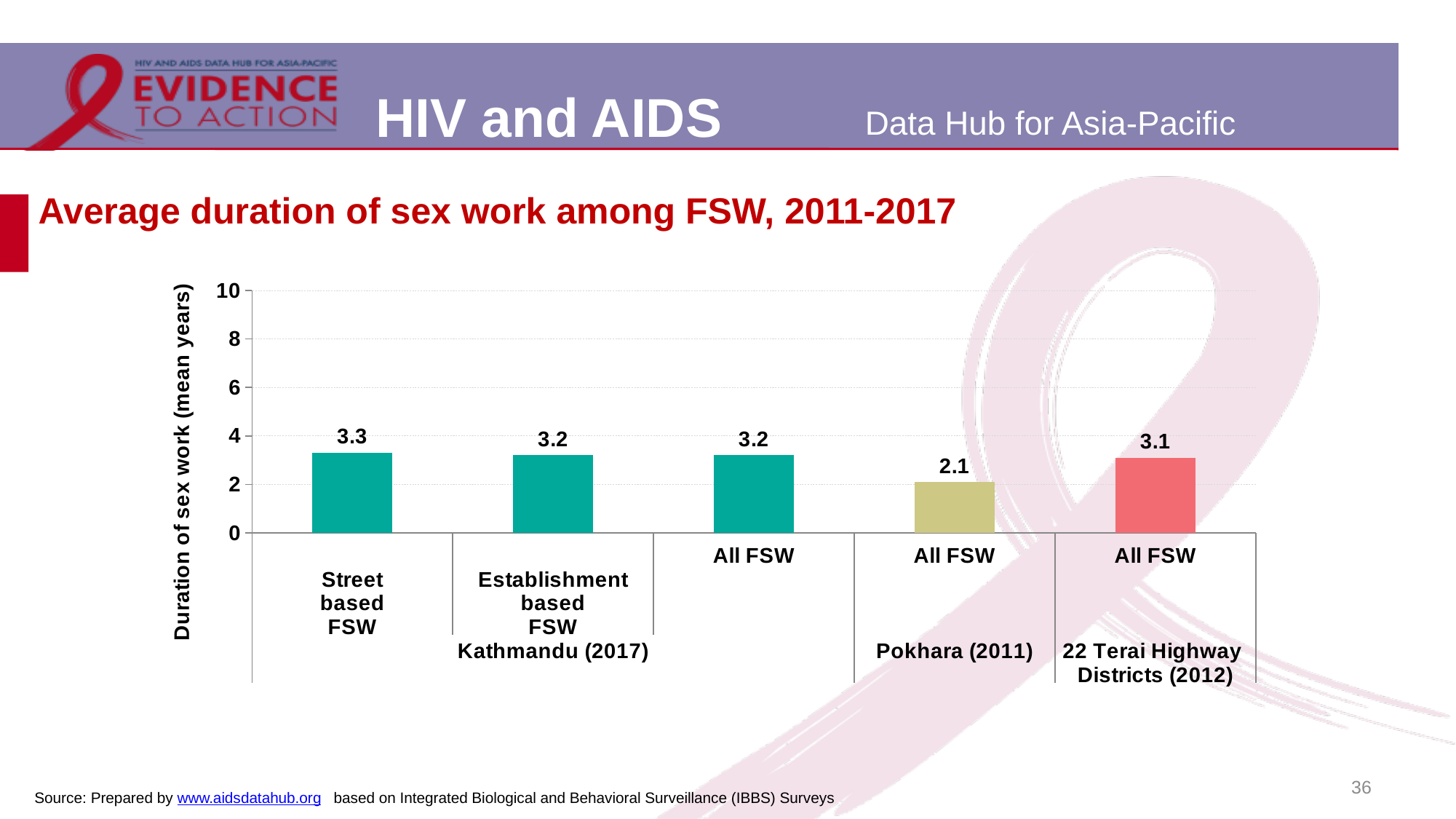

# Average duration of sex work among FSW, 2011-2017

### Chart

| Category |  |
|---|---|
|
Street
based
FSW | 3.3 |
|
Establishment
based
FSW | 3.2 |
| All FSW | 3.2 |
| All FSW | 2.1 |
| All FSW | 3.1 |36
Source: Prepared by www.aidsdatahub.org   based on Integrated Biological and Behavioral Surveillance (IBBS) Surveys